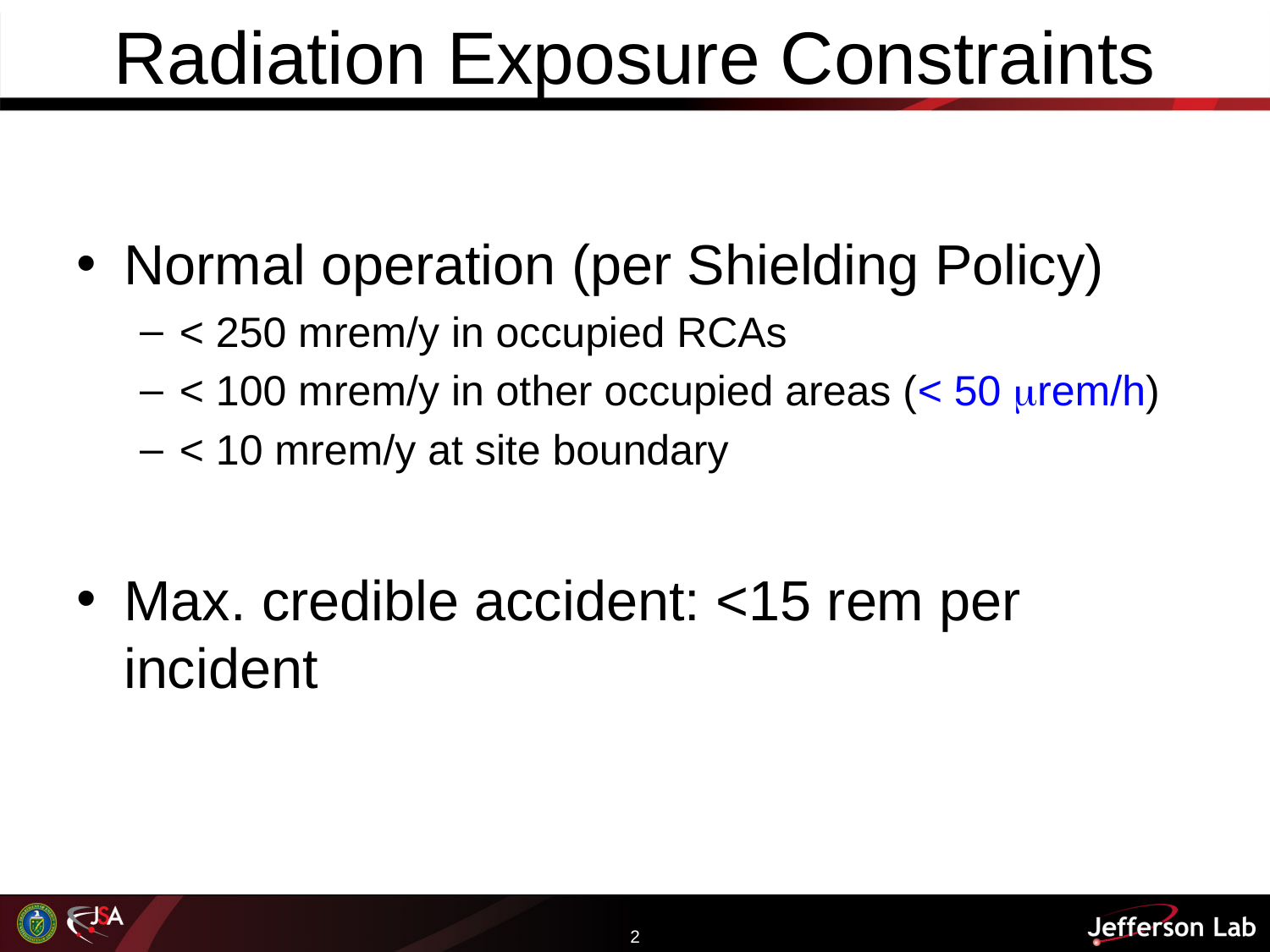

# Radiation Exposure Constraints
Normal operation (per Shielding Policy)
< 250 mrem/y in occupied RCAs
< 100 mrem/y in other occupied areas (< 50 μrem/h)
< 10 mrem/y at site boundary

Max. credible accident: <15 rem per incident
2